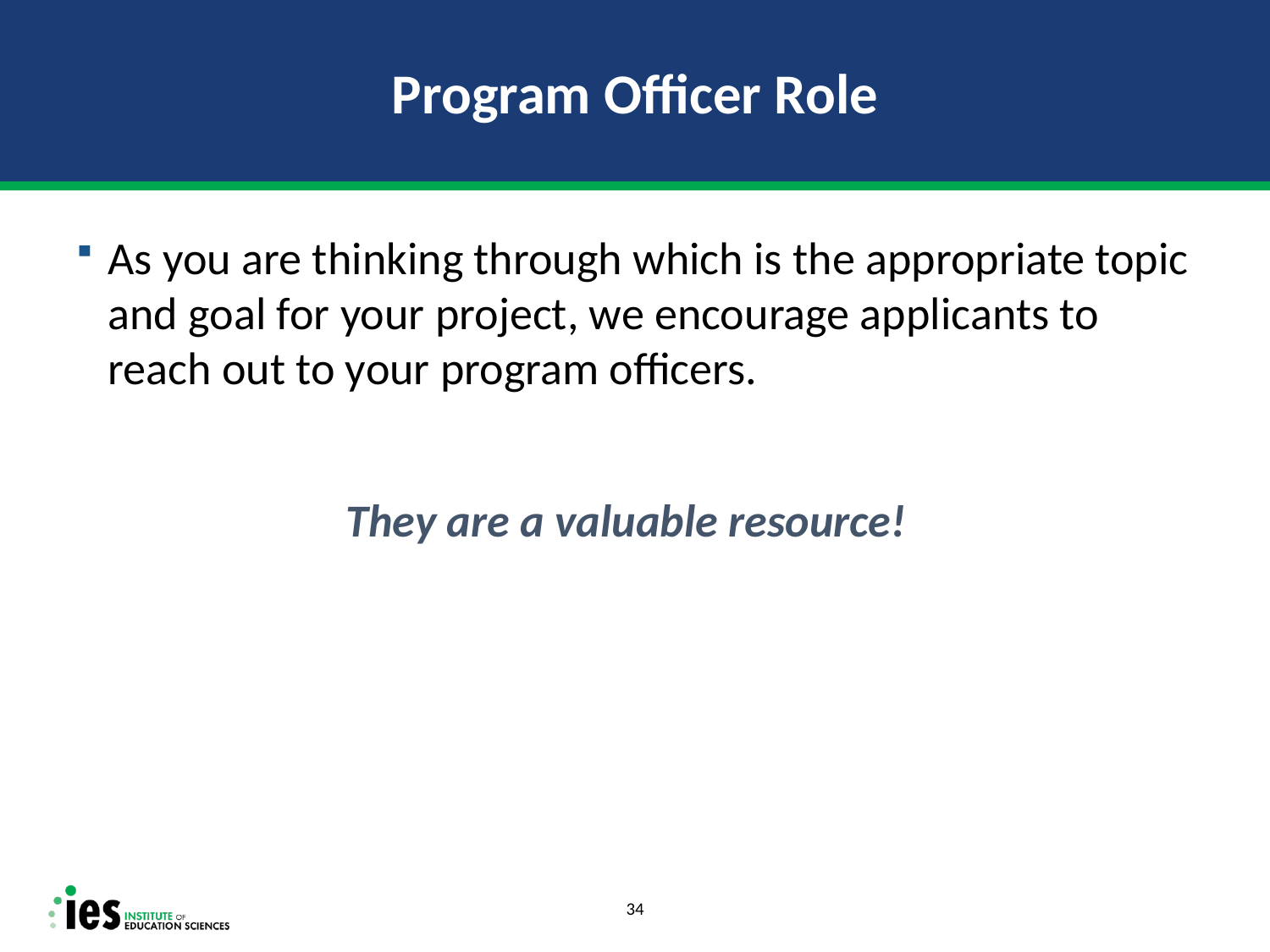

# Program Officer Role
As you are thinking through which is the appropriate topic and goal for your project, we encourage applicants to reach out to your program officers.

They are a valuable resource!
34